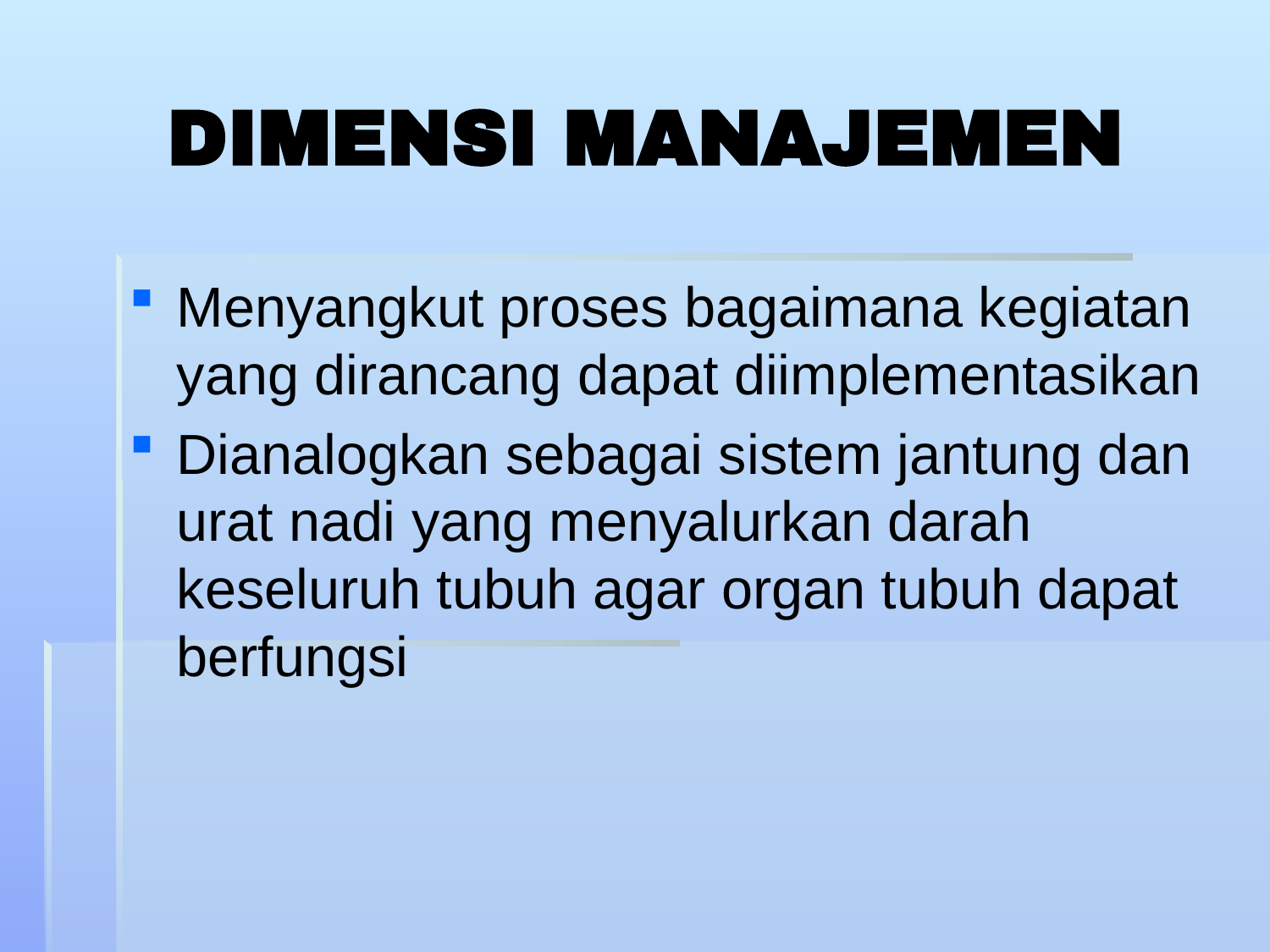

# DIMENSI MANAJEMEN
Menyangkut proses bagaimana kegiatan yang dirancang dapat diimplementasikan
Dianalogkan sebagai sistem jantung dan urat nadi yang menyalurkan darah keseluruh tubuh agar organ tubuh dapat berfungsi